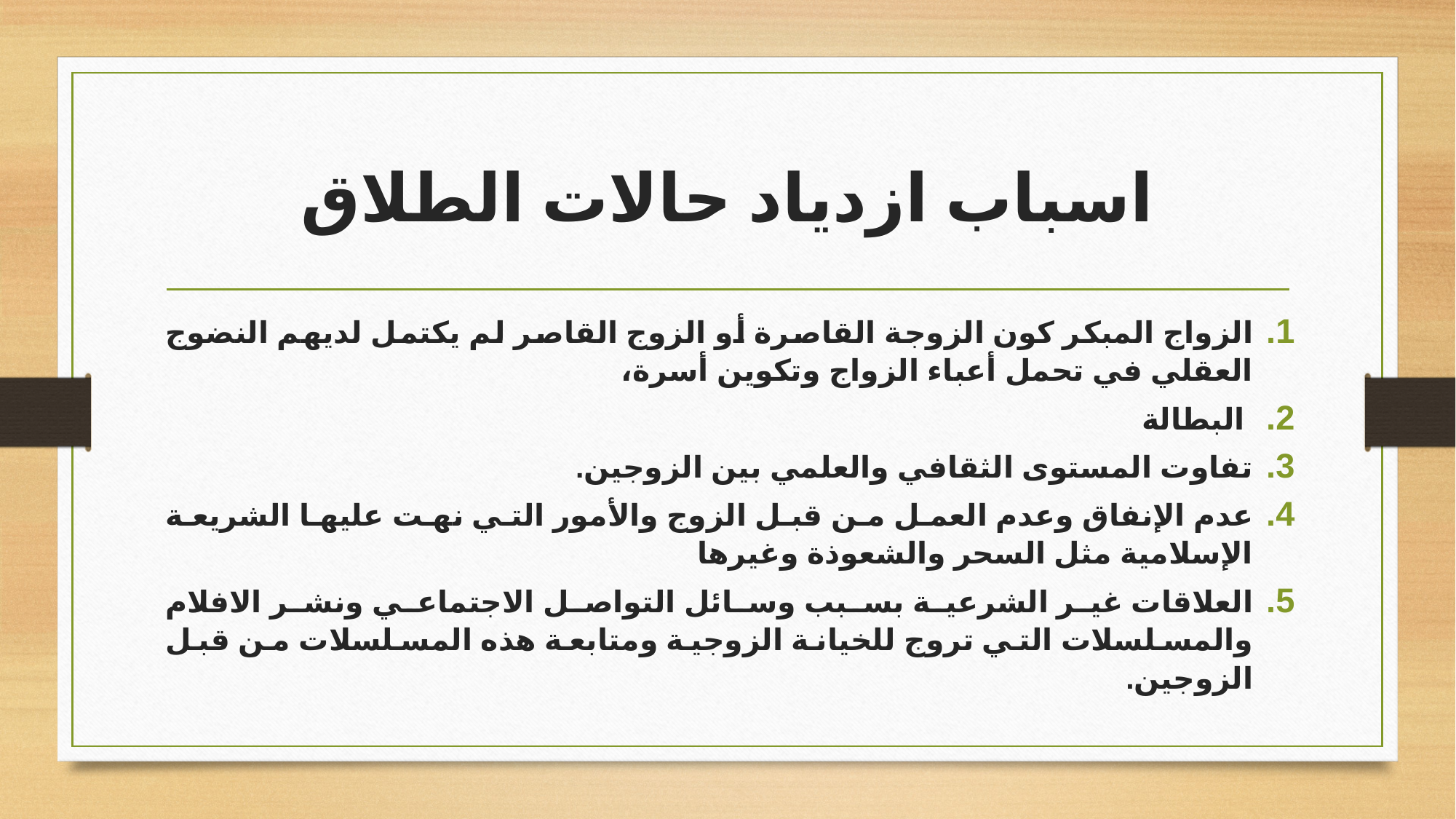

# اسباب ازدياد حالات الطلاق
الزواج المبكر كون الزوجة القاصرة أو الزوج القاصر لم يكتمل لديهم النضوج العقلي في تحمل أعباء الزواج وتكوين أسرة،
 البطالة
تفاوت المستوى الثقافي والعلمي بين الزوجين.
عدم الإنفاق وعدم العمل من قبل الزوج والأمور التي نهت عليها الشريعة الإسلامية مثل السحر والشعوذة وغيرها
العلاقات غير الشرعية بسبب وسائل التواصل الاجتماعي ونشر الافلام والمسلسلات التي تروج للخيانة الزوجية ومتابعة هذه المسلسلات من قبل الزوجين.